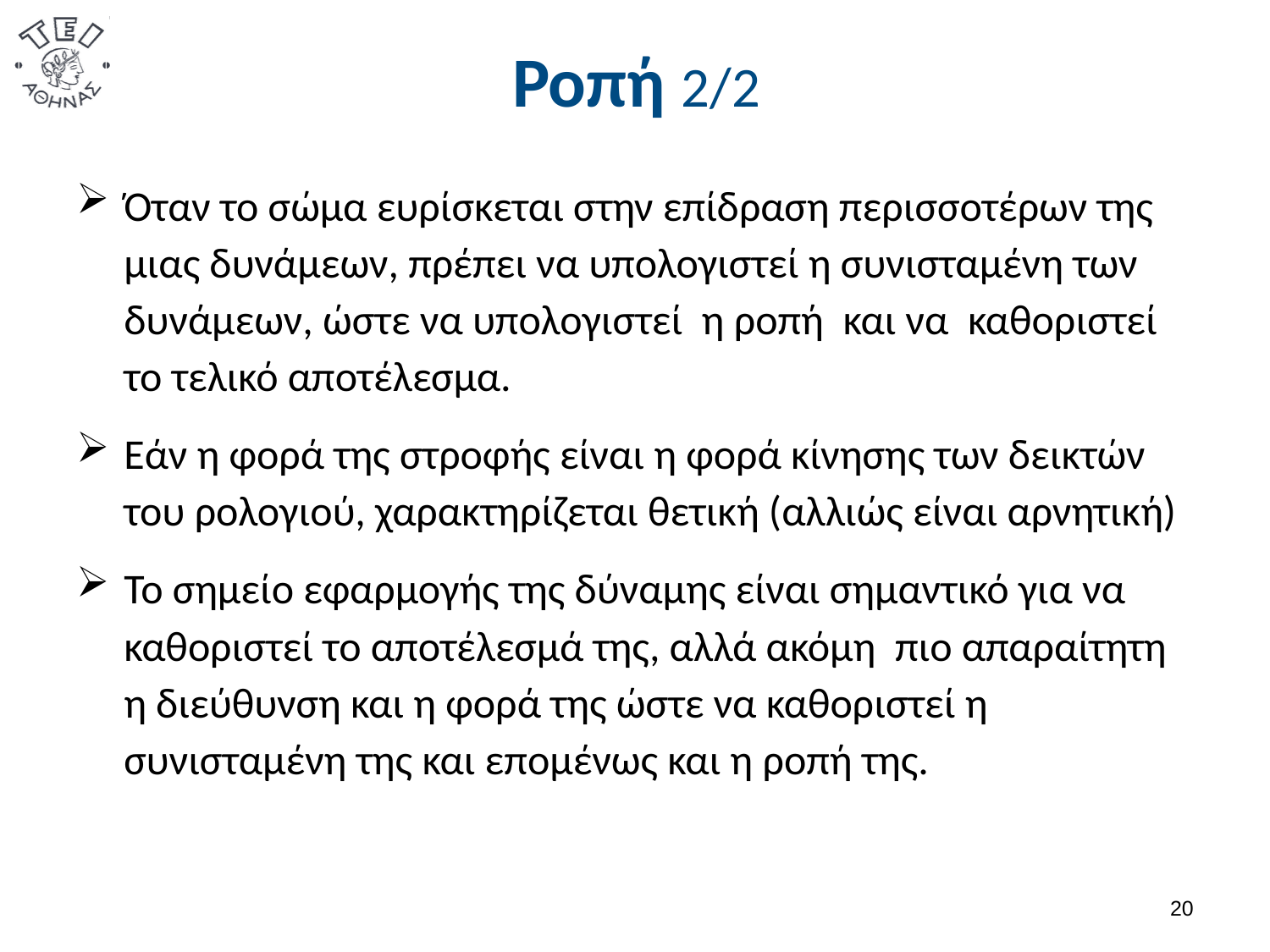

# Ροπή 2/2
Όταν το σώμα ευρίσκεται στην επίδραση περισσοτέρων της μιας δυνάμεων, πρέπει να υπολογιστεί η συνισταμένη των δυνάμεων, ώστε να υπολογιστεί  η ροπή  και να  καθοριστεί το τελικό αποτέλεσμα.
Εάν η φορά της στροφής είναι η φορά κίνησης των δεικτών του ρολογιού, χαρακτηρίζεται θετική (αλλιώς είναι αρνητική)
Το σημείο εφαρμογής της δύναμης είναι σημαντικό για να καθοριστεί το αποτέλεσμά της, αλλά ακόμη  πιο απαραίτητη η διεύθυνση και η φορά της ώστε να καθοριστεί η συνισταμένη της και επομένως και η ροπή της.
20